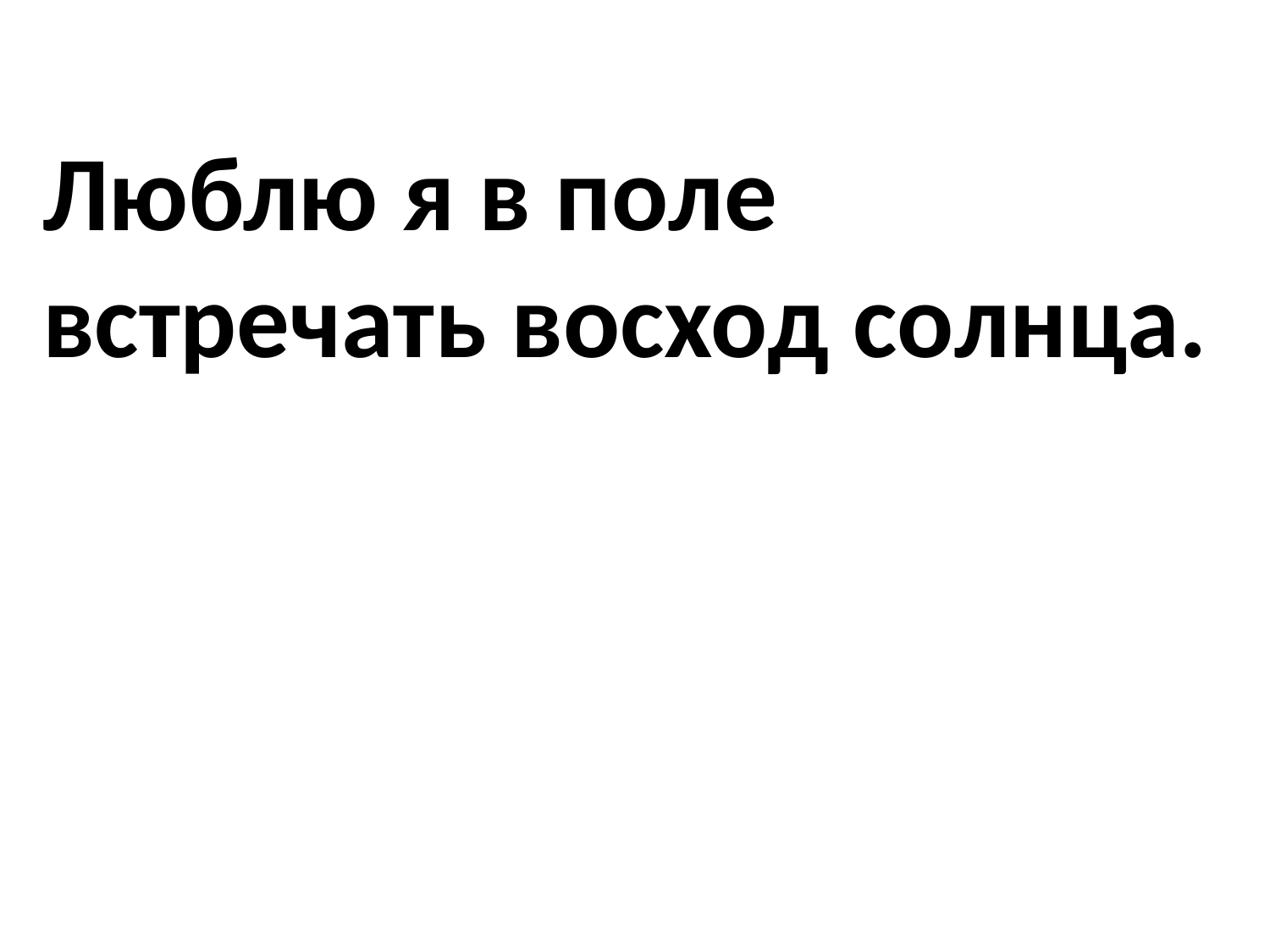

# Люблю я в поле встречать восход солнца.